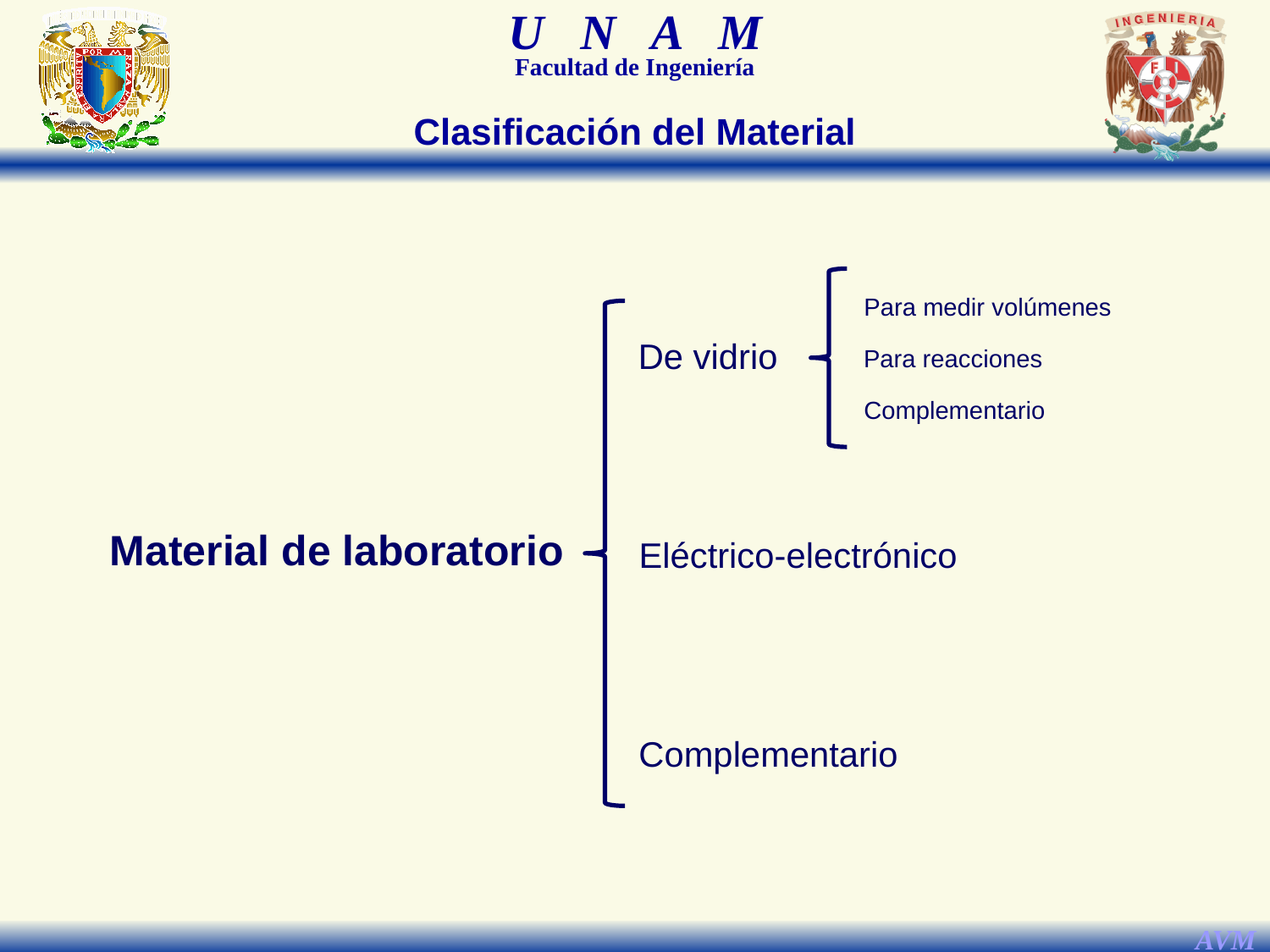

Clasificación del Material

Para medir volúmenes

De vidrio
Para reacciones
Complementario
Material de laboratorio
Eléctrico-electrónico
Complementario